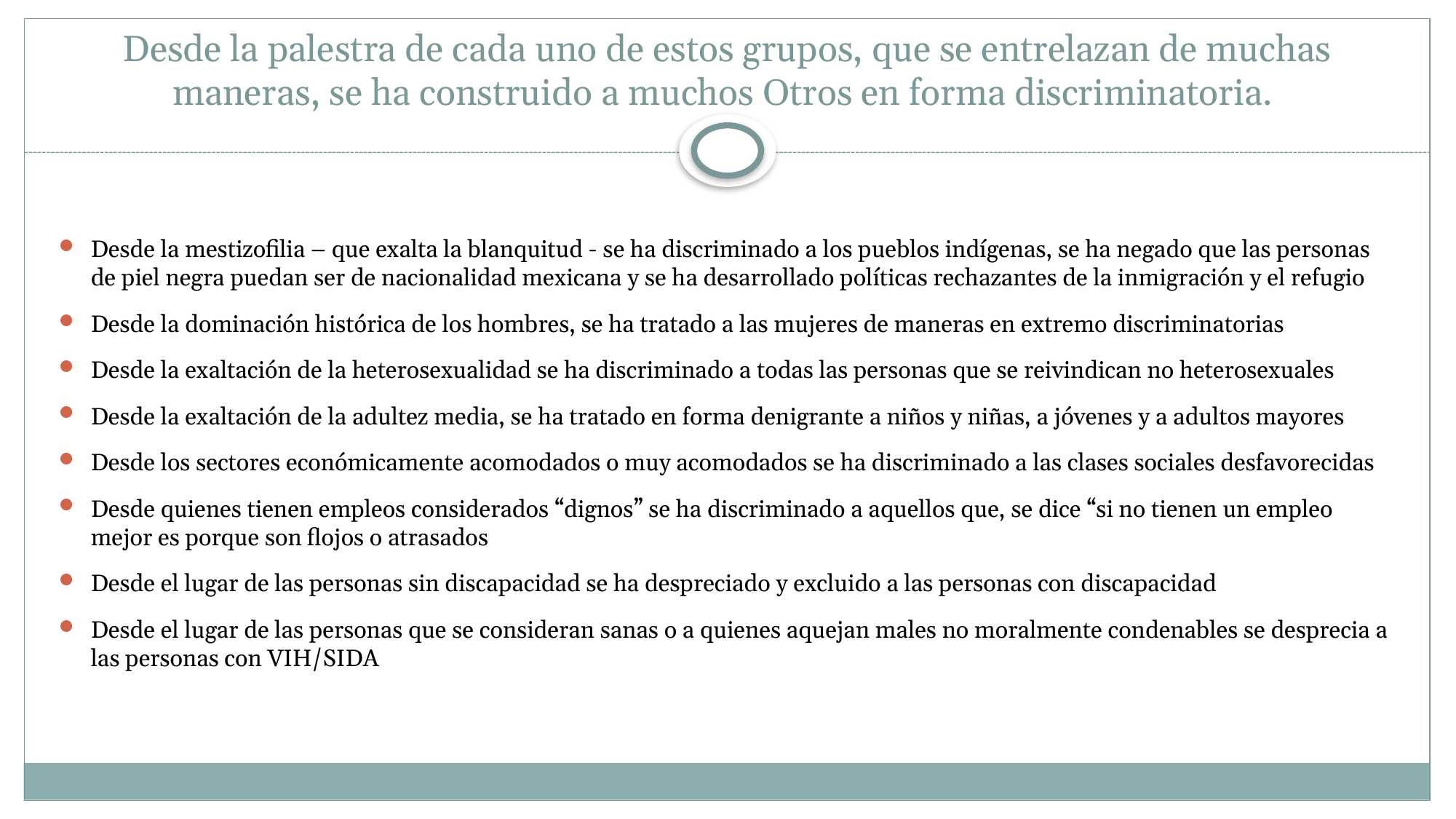

# Desde la palestra de cada uno de estos grupos, que se entrelazan de muchas maneras, se ha construido a muchos Otros en forma discriminatoria.

Desde la mestizofilia – que exalta la blanquitud - se ha discriminado a los pueblos indígenas, se ha negado que las personas de piel negra puedan ser de nacionalidad mexicana y se ha desarrollado políticas rechazantes de la inmigración y el refugio
Desde la dominación histórica de los hombres, se ha tratado a las mujeres de maneras en extremo discriminatorias
Desde la exaltación de la heterosexualidad se ha discriminado a todas las personas que se reivindican no heterosexuales
Desde la exaltación de la adultez media, se ha tratado en forma denigrante a niños y niñas, a jóvenes y a adultos mayores
Desde los sectores económicamente acomodados o muy acomodados se ha discriminado a las clases sociales desfavorecidas
Desde quienes tienen empleos considerados “dignos” se ha discriminado a aquellos que, se dice “si no tienen un empleo mejor es porque son flojos o atrasados
Desde el lugar de las personas sin discapacidad se ha despreciado y excluido a las personas con discapacidad
Desde el lugar de las personas que se consideran sanas o a quienes aquejan males no moralmente condenables se desprecia a las personas con VIH/SIDA